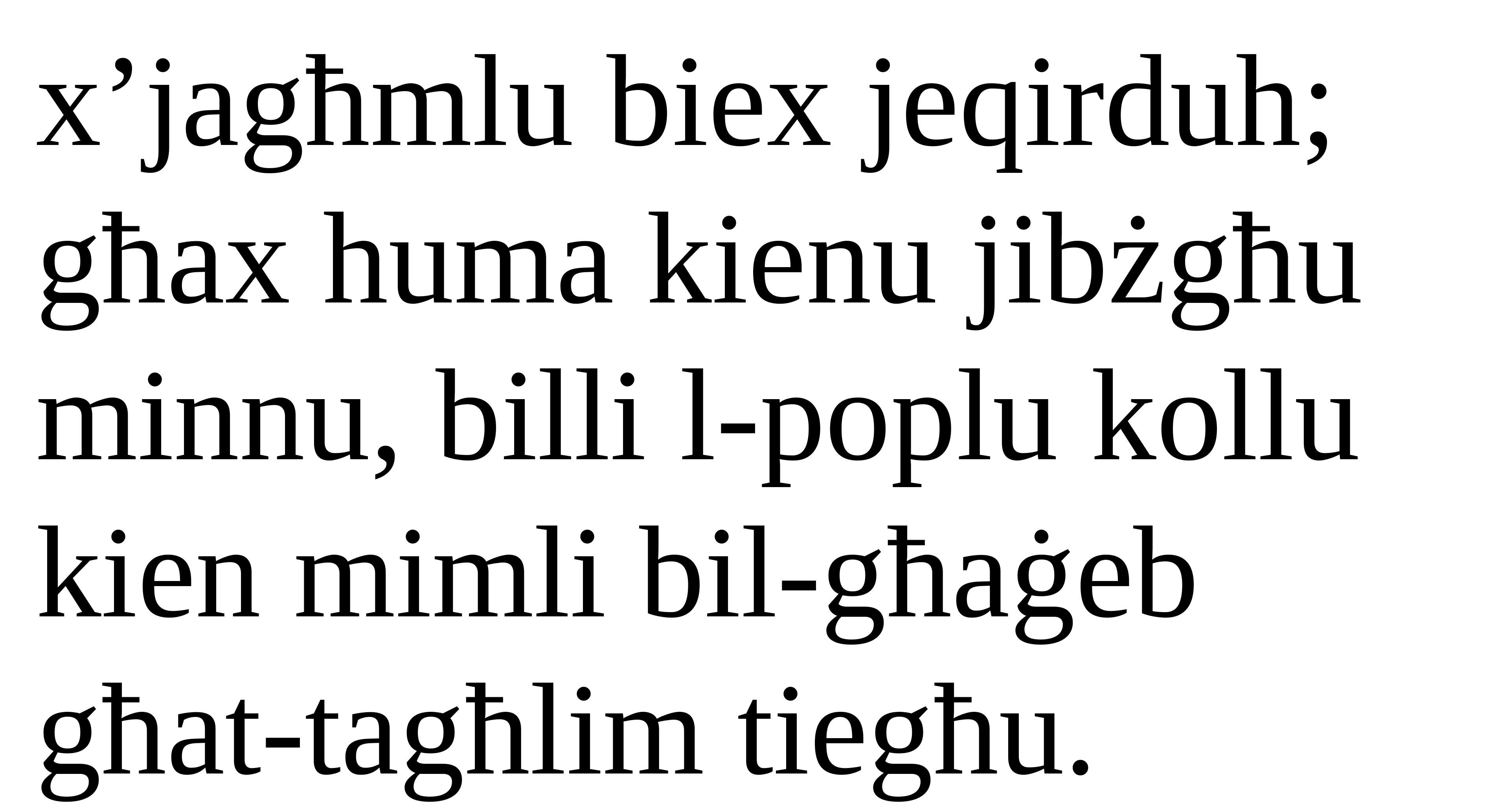

x’jagħmlu biex jeqirduh; għax huma kienu jibżgħu minnu, billi l-poplu kollu kien mimli bil-għaġeb għat-tagħlim tiegħu.